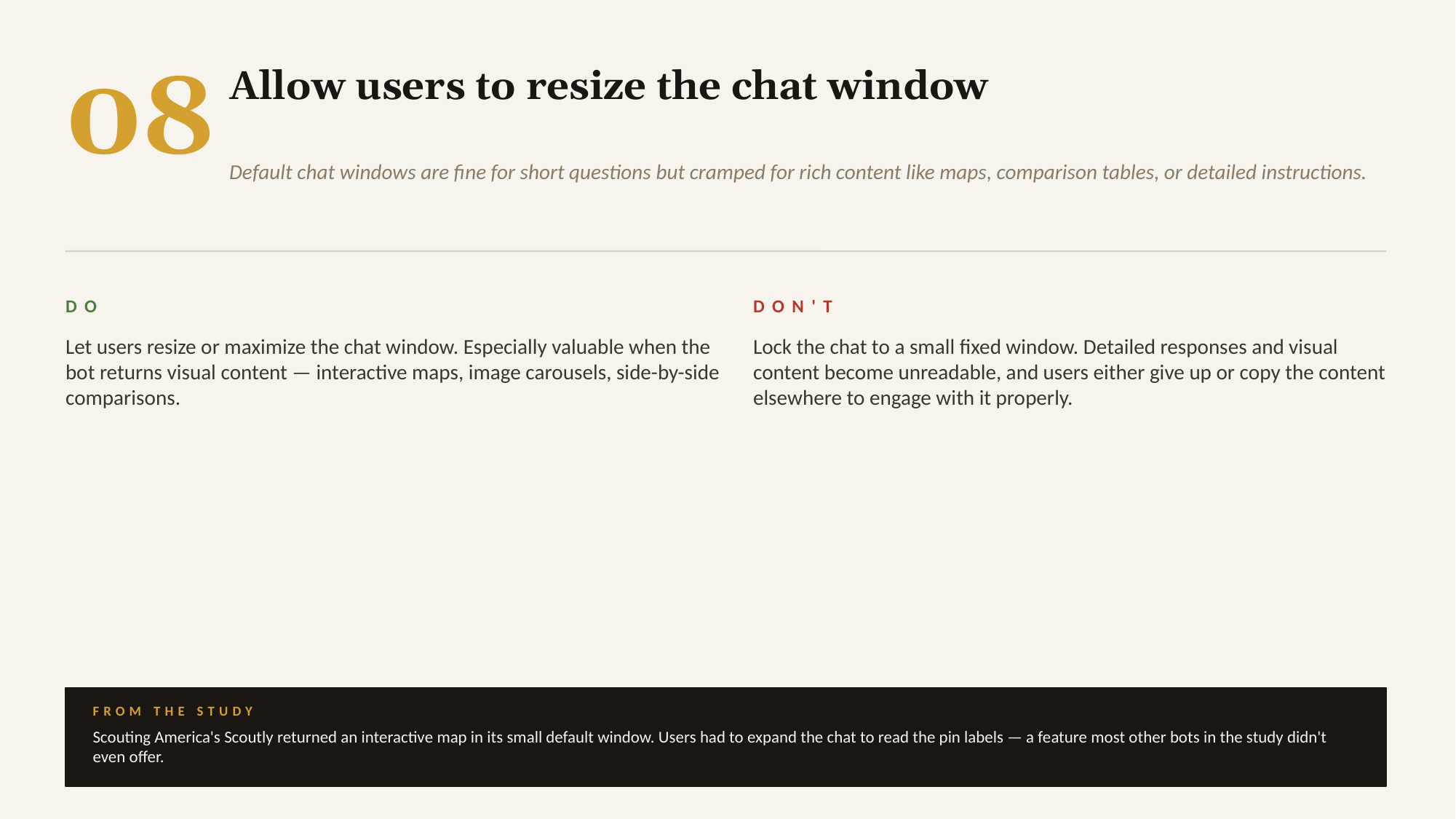

08
Allow users to resize the chat window
Default chat windows are fine for short questions but cramped for rich content like maps, comparison tables, or detailed instructions.

DO
DON'T
Let users resize or maximize the chat window. Especially valuable when the bot returns visual content — interactive maps, image carousels, side-by-side comparisons.
Lock the chat to a small fixed window. Detailed responses and visual content become unreadable, and users either give up or copy the content elsewhere to engage with it properly.

FROM THE STUDY
Scouting America's Scoutly returned an interactive map in its small default window. Users had to expand the chat to read the pin labels — a feature most other bots in the study didn't even offer.